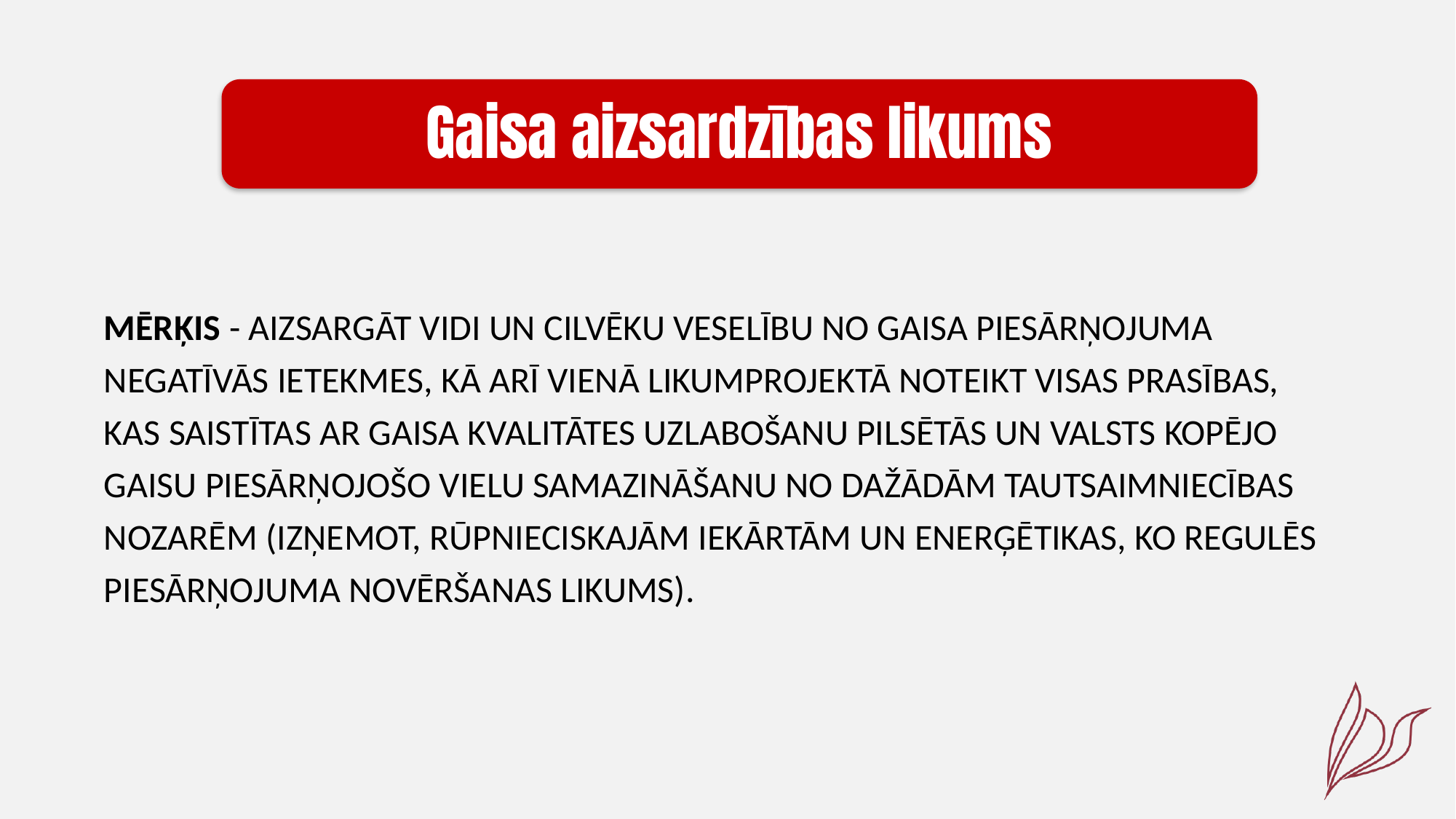

Gaisa aizsardzības likums
Mērķis - aizsargāt vidi un cilvēku veselību no gaisa piesārņojuma negatīvās ietekmes, kā arī vienā likumprojektā noteikt visas prasības, kas saistītas ar gaisa kvalitātes uzlabošanu pilsētās un valsts kopējo gaisu piesārņojošo vielu samazināšanu no dažādām tautsaimniecības nozarēm (izņemot, rūpnieciskajām iekārtām un enerģētikas, ko regulēs Piesārņojuma novēršanas likums).